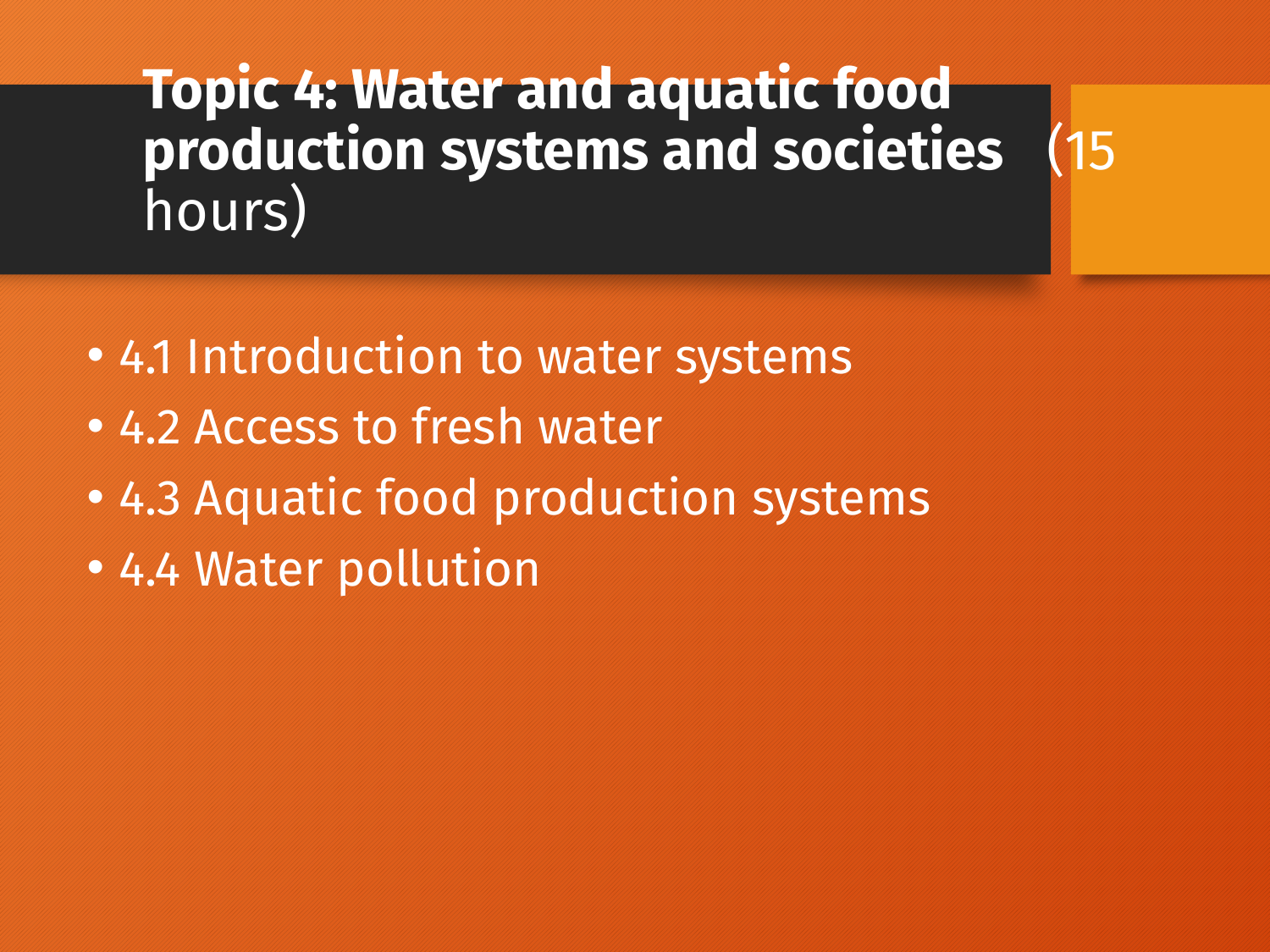

# Topic 4: Water and aquatic food production systems and societies 	(15 hours)
4.1 Introduction to water systems
4.2 Access to fresh water
4.3 Aquatic food production systems
4.4 Water pollution